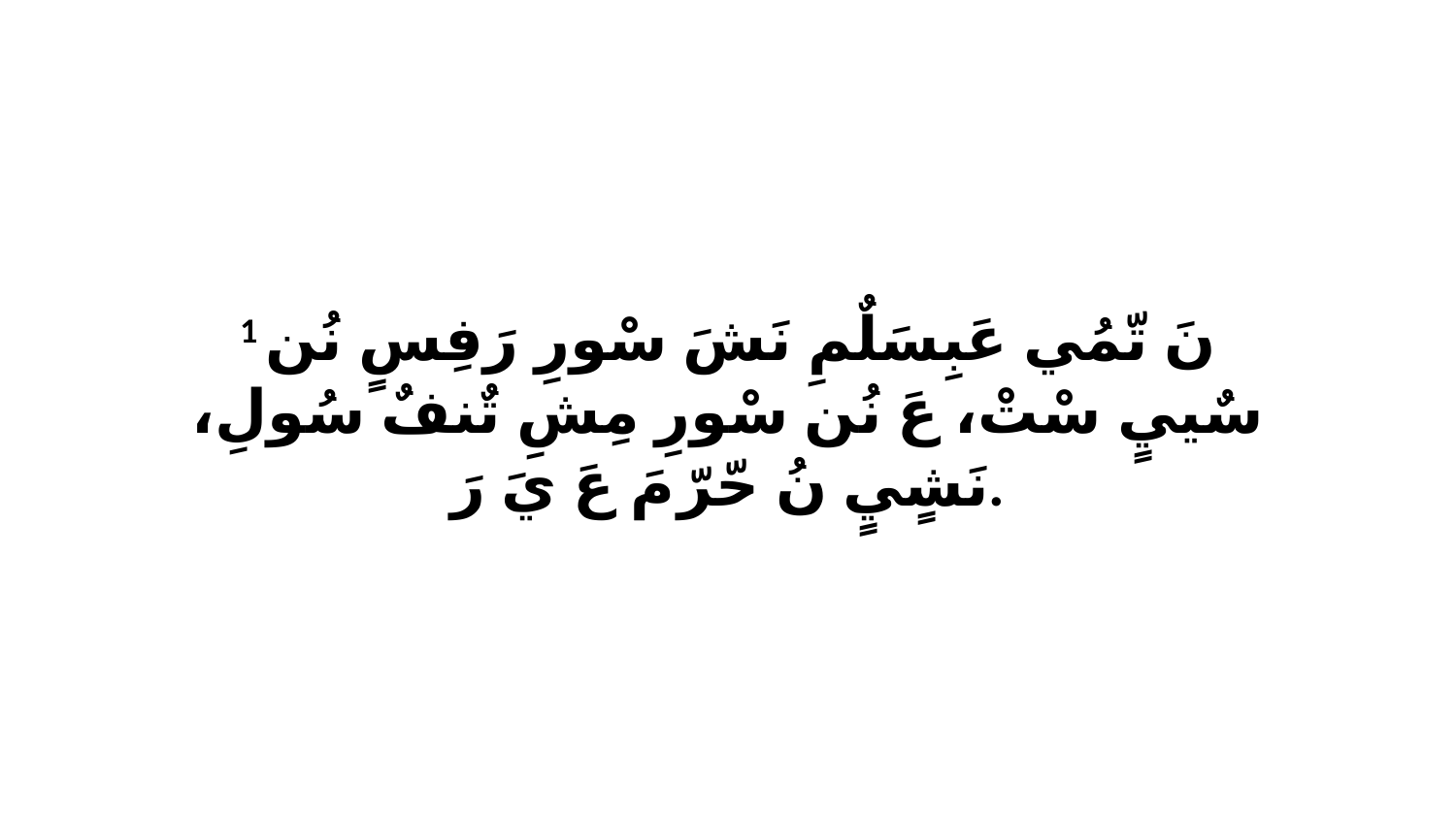

1 نَ تّمُي عَبِسَلٌمِ نَشَ سْورِ رَفِسٍ نُن سٌييٍ سْتْ، عَ نُن سْورِ مِشِ تٌنفٌ سُولِ، نَشٍيٍ نُ حّرّ مَ عَ يَ رَ.